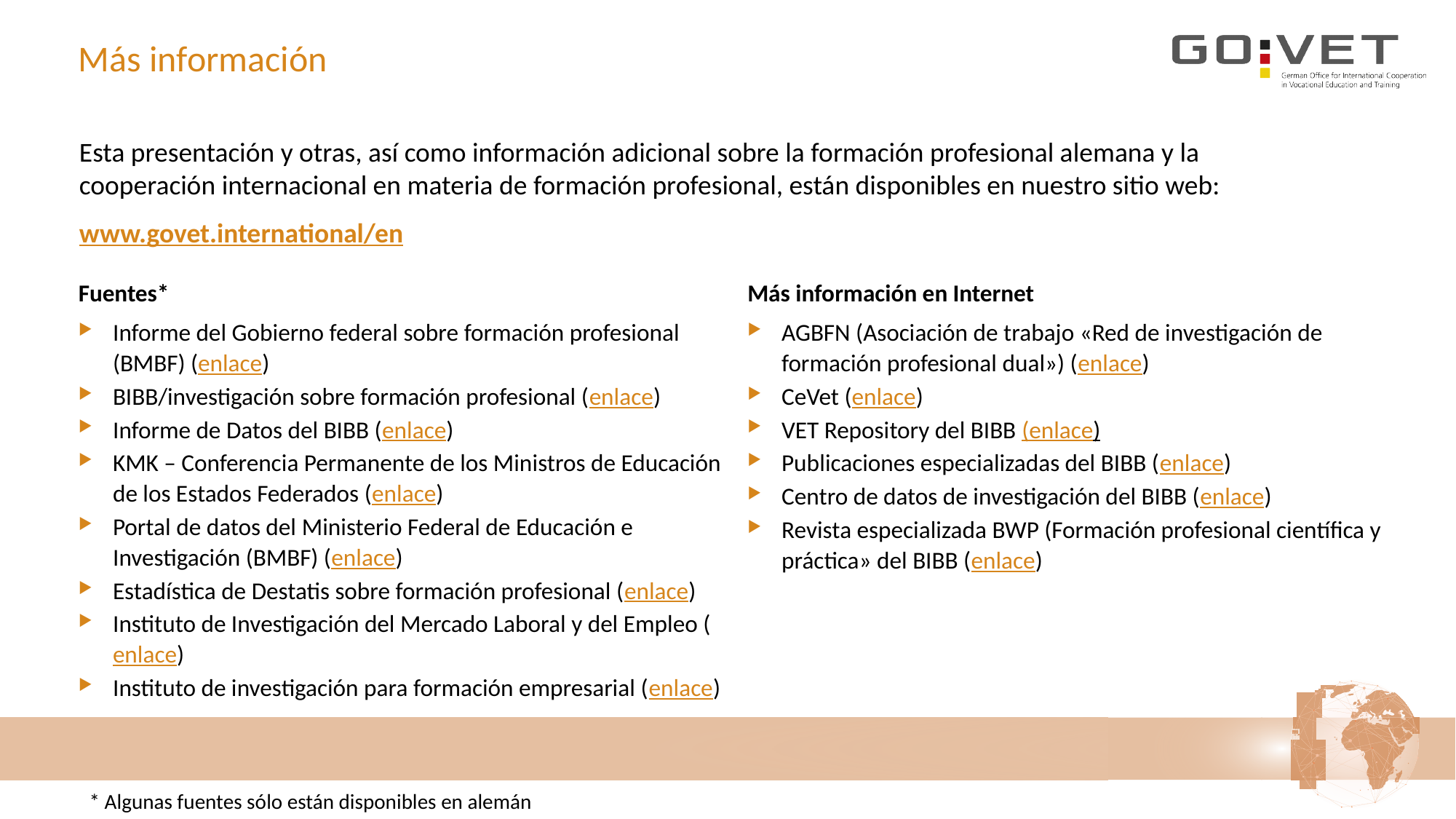

Más información
Esta presentación y otras, así como información adicional sobre la formación profesional alemana y la cooperación internacional en materia de formación profesional, están disponibles en nuestro sitio web:
www.govet.international/en

Fuentes*
Informe del Gobierno federal sobre formación profesional (BMBF) (enlace)
BIBB/investigación sobre formación profesional (enlace)
Informe de Datos del BIBB (enlace)
KMK – Conferencia Permanente de los Ministros de Educación de los Estados Federados (enlace)
Portal de datos del Ministerio Federal de Educación e Investigación (BMBF) (enlace)
Estadística de Destatis sobre formación profesional (enlace)
Instituto de Investigación del Mercado Laboral y del Empleo (enlace)
Instituto de investigación para formación empresarial (enlace)
Más información en Internet
AGBFN (Asociación de trabajo «Red de investigación de formación profesional dual») (enlace)
CeVet (enlace)
VET Repository del BIBB (enlace)
Publicaciones especializadas del BIBB (enlace)
Centro de datos de investigación del BIBB (enlace)
Revista especializada BWP (Formación profesional científica y práctica» del BIBB (enlace)
* Algunas fuentes sólo están disponibles en alemán